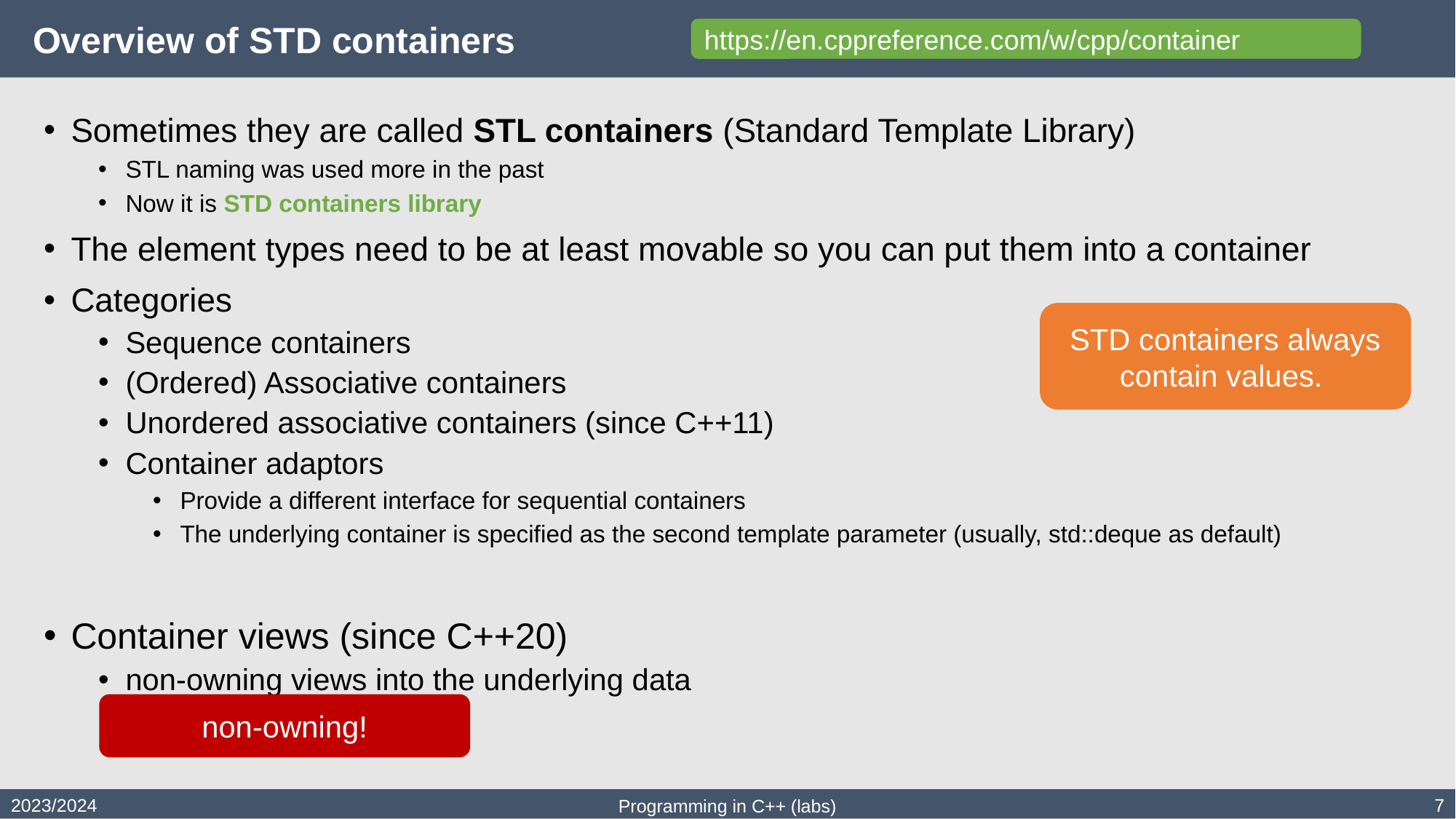

# Overview of STD containers
https://en.cppreference.com/w/cpp/container
Sometimes they are called STL containers (Standard Template Library)
STL naming was used more in the past
Now it is STD containers library
The element types need to be at least movable so you can put them into a container
Categories
Sequence containers
(Ordered) Associative containers
Unordered associative containers (since C++11)
Container adaptors
Provide a different interface for sequential containers
The underlying container is specified as the second template parameter (usually, std::deque as default)

Container views (since C++20)
non-owning views into the underlying data
STD containers always contain values.
non-owning!
2023/2024
7
Programming in C++ (labs)